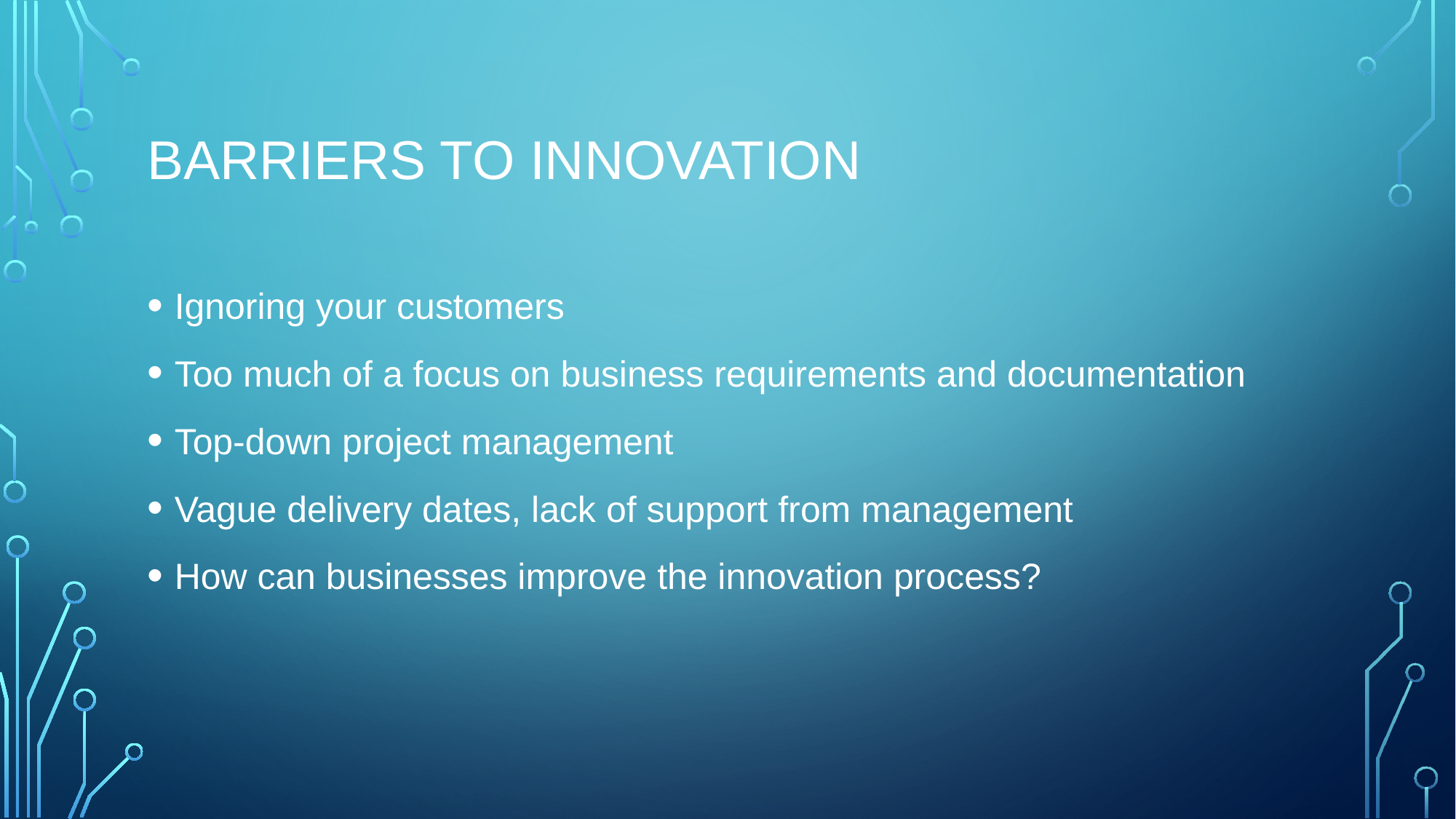

# Barriers to innovation
Ignoring your customers
Too much of a focus on business requirements and documentation
Top-down project management
Vague delivery dates, lack of support from management
How can businesses improve the innovation process?